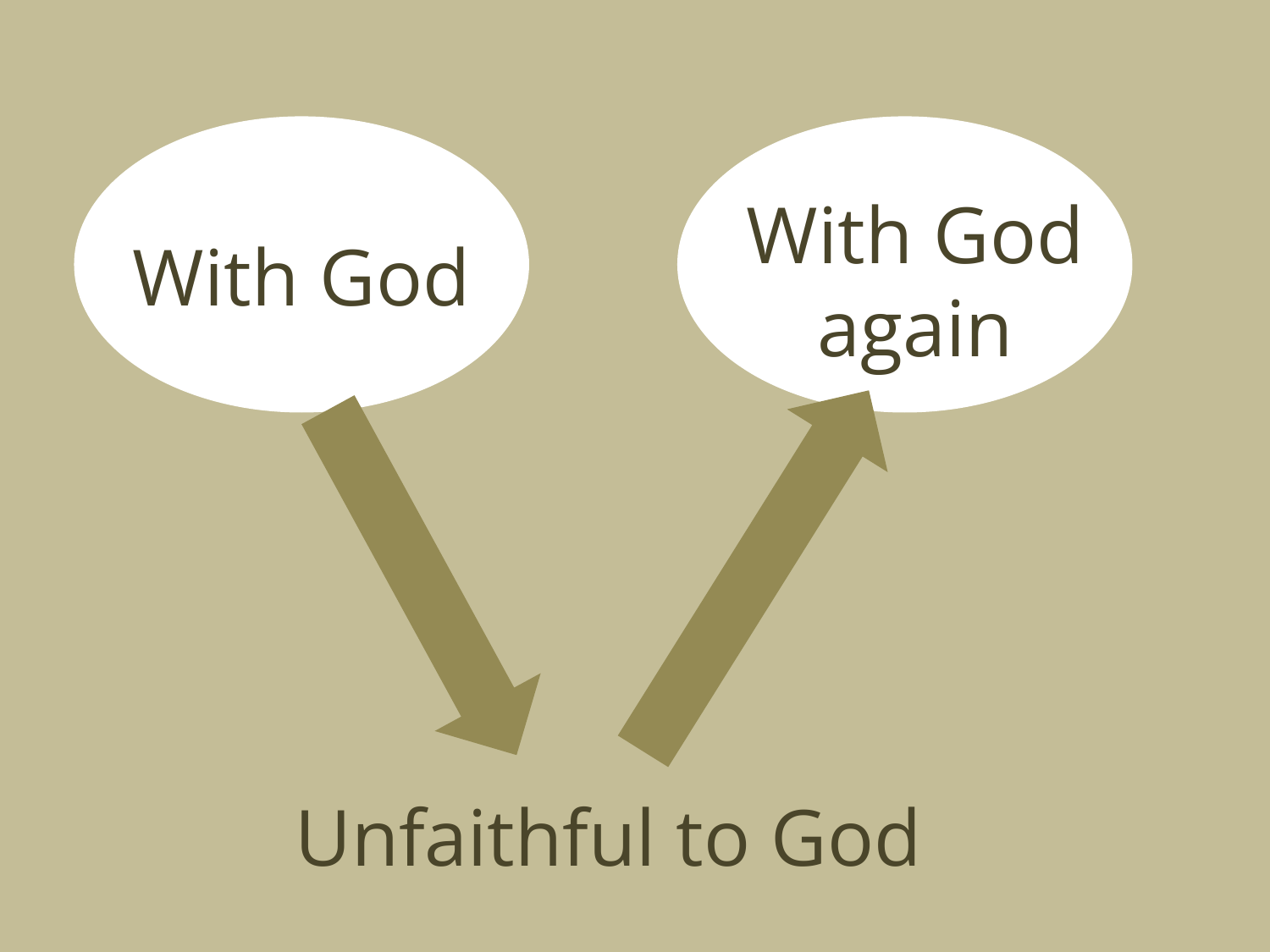

With God

With God again

Unfaithful to God